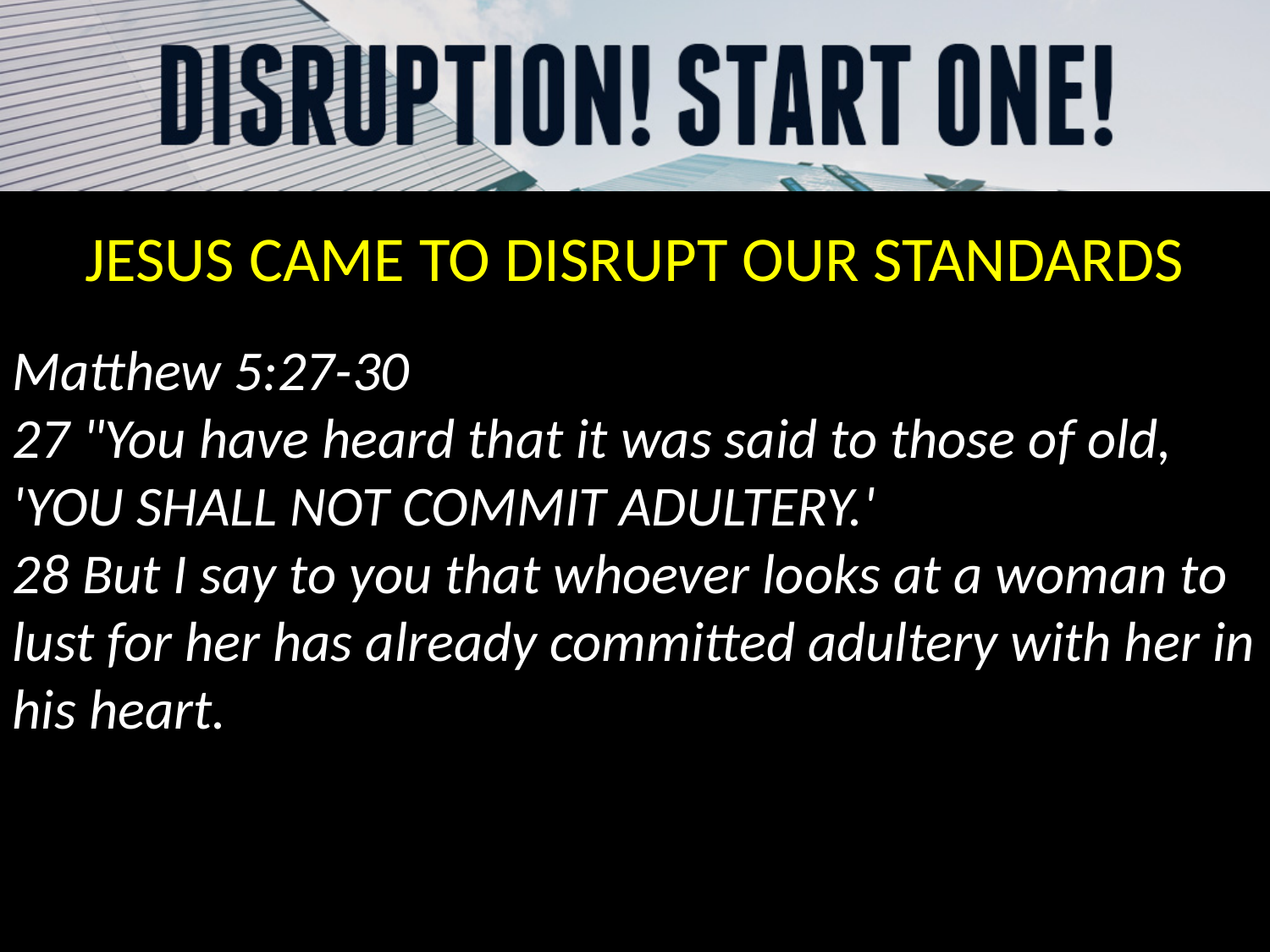

JESUS CAME TO DISRUPT OUR STANDARDS
Matthew 5:27-30
27 "You have heard that it was said to those of old, 'YOU SHALL NOT COMMIT ADULTERY.'
28 But I say to you that whoever looks at a woman to lust for her has already committed adultery with her in his heart.